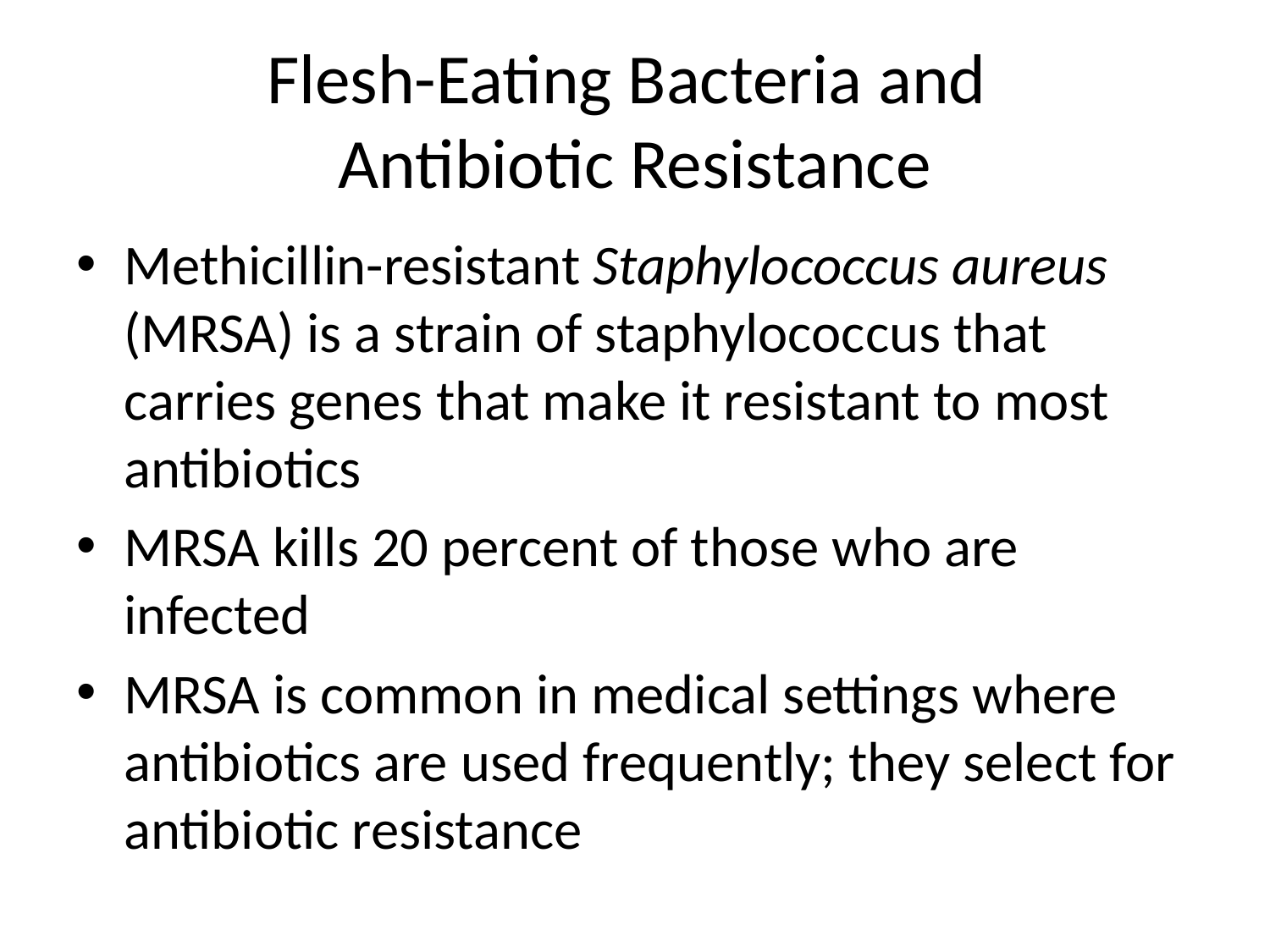

# Flesh-Eating Bacteria and Antibiotic Resistance
Methicillin-resistant Staphylococcus aureus (MRSA) is a strain of staphylococcus that carries genes that make it resistant to most antibiotics
MRSA kills 20 percent of those who are infected
MRSA is common in medical settings where antibiotics are used frequently; they select for antibiotic resistance